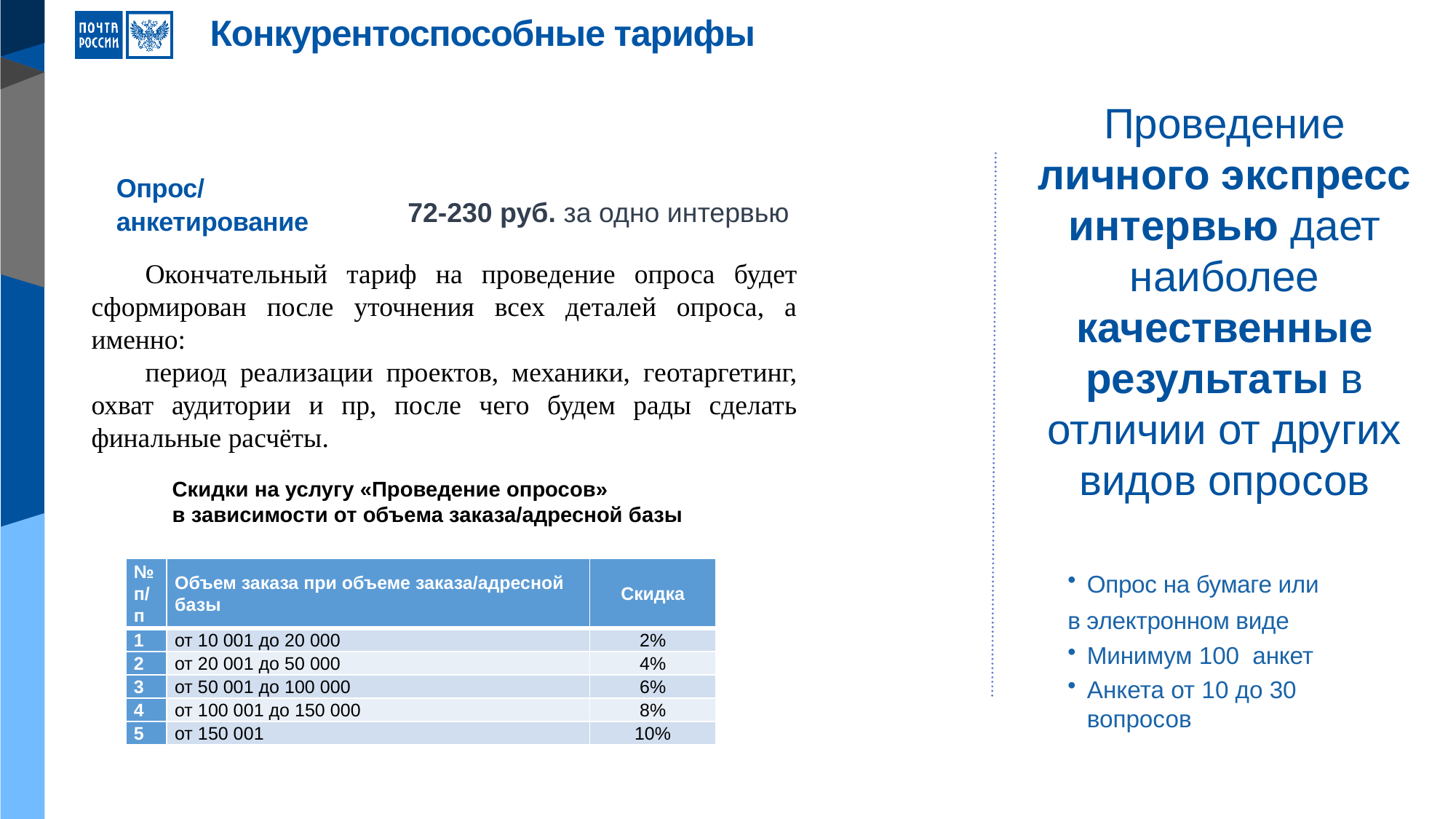

# Конкурентоспособные тарифы
Проведение личного экспресс интервью дает наиболее качественные результаты в отличии от других видов опросов

Опрос/
анкетирование
72-230 руб. за одно интервью
Окончательный тариф на проведение опроса будет сформирован после уточнения всех деталей опроса, а именно:
период реализации проектов, механики, геотаргетинг, охват аудитории и пр, после чего будем рады сделать финальные расчёты.
Скидки на услугу «Проведение опросов»
в зависимости от объема заказа/адресной базы

Опрос на бумаге или
в электронном виде
Минимум 100  анкет
Анкета от 10 до 30 вопросов

| № п/п | Объем заказа при объеме заказа/адресной базы | Скидка |
| --- | --- | --- |
| 1 | от 10 001 до 20 000 | 2% |
| 2 | от 20 001 до 50 000 | 4% |
| 3 | от 50 001 до 100 000 | 6% |
| 4 | от 100 001 до 150 000 | 8% |
| 5 | от 150 001 | 10% |